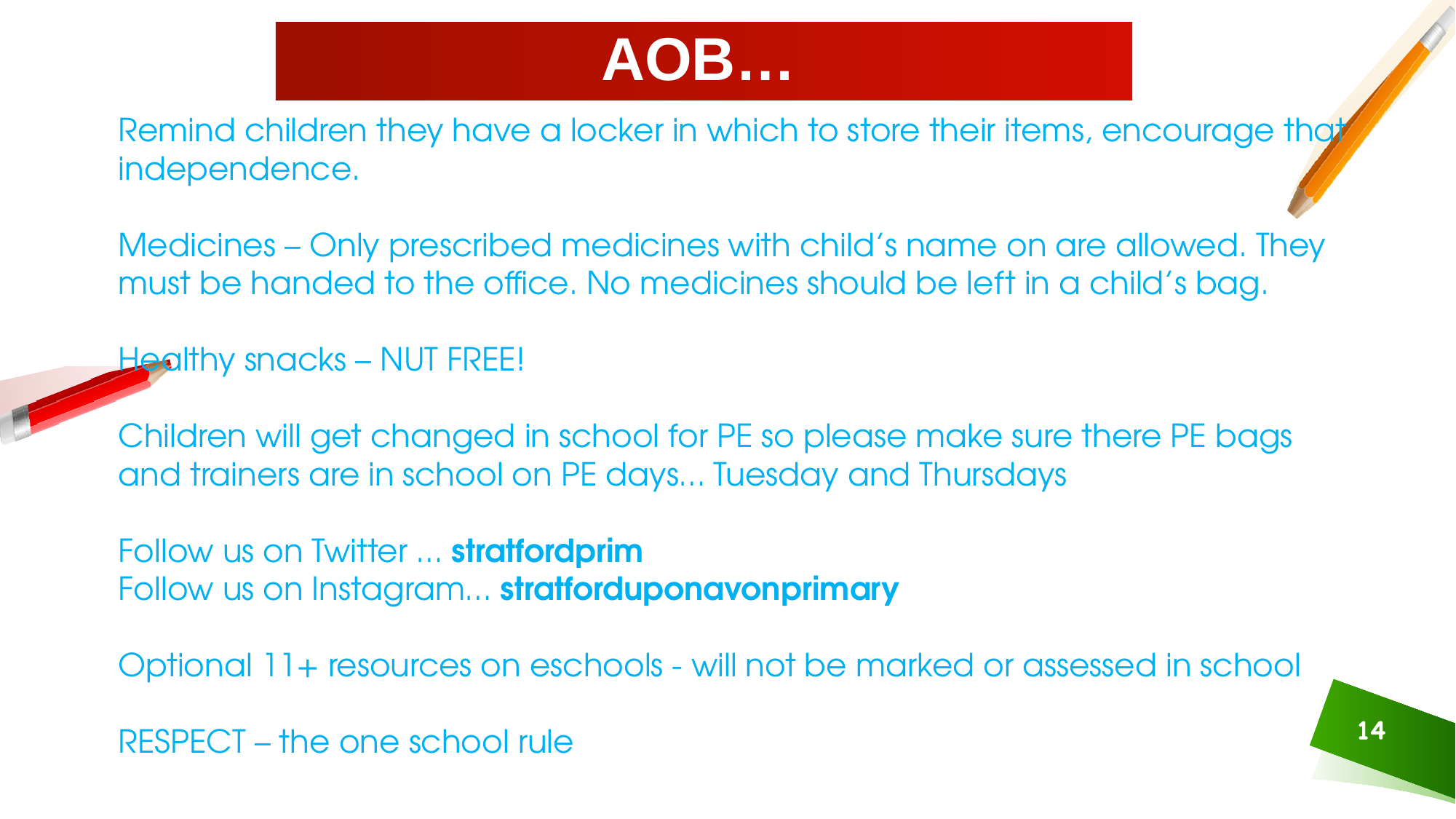

# AOB…

Remind children they have a locker in which to store their items, encourage that independence.

Medicines – Only prescribed medicines with child’s name on are allowed. They must be handed to the office. No medicines should be left in a child’s bag.

Healthy snacks – NUT FREE!

Children will get changed in school for PE so please make sure there PE bags and trainers are in school on PE days… Tuesday and Thursdays

Follow us on Twitter … stratfordprim
Follow us on Instagram… stratforduponavonprimary

Optional 11+ resources on eschools - will not be marked or assessed in school

RESPECT – the one school rule

14